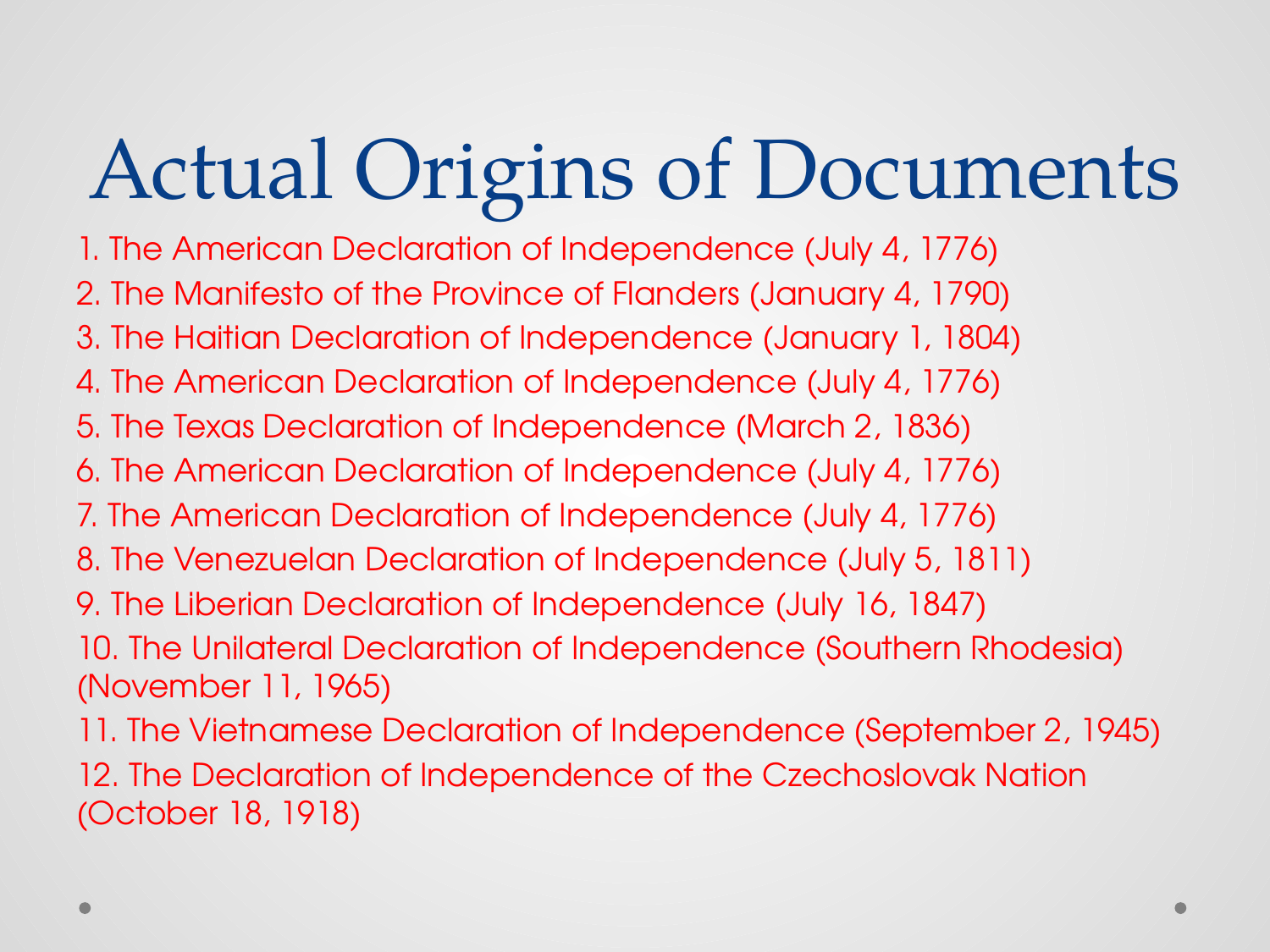

# Actual Origins of Documents
1. The American Declaration of Independence (July 4, 1776)
2. The Manifesto of the Province of Flanders (January 4, 1790)
3. The Haitian Declaration of Independence (January 1, 1804)
4. The American Declaration of Independence (July 4, 1776)
5. The Texas Declaration of Independence (March 2, 1836)
6. The American Declaration of Independence (July 4, 1776)
7. The American Declaration of Independence (July 4, 1776)
8. The Venezuelan Declaration of Independence (July 5, 1811)
9. The Liberian Declaration of Independence (July 16, 1847)
10. The Unilateral Declaration of Independence (Southern Rhodesia) (November 11, 1965)
11. The Vietnamese Declaration of Independence (September 2, 1945)
12. The Declaration of Independence of the Czechoslovak Nation (October 18, 1918)